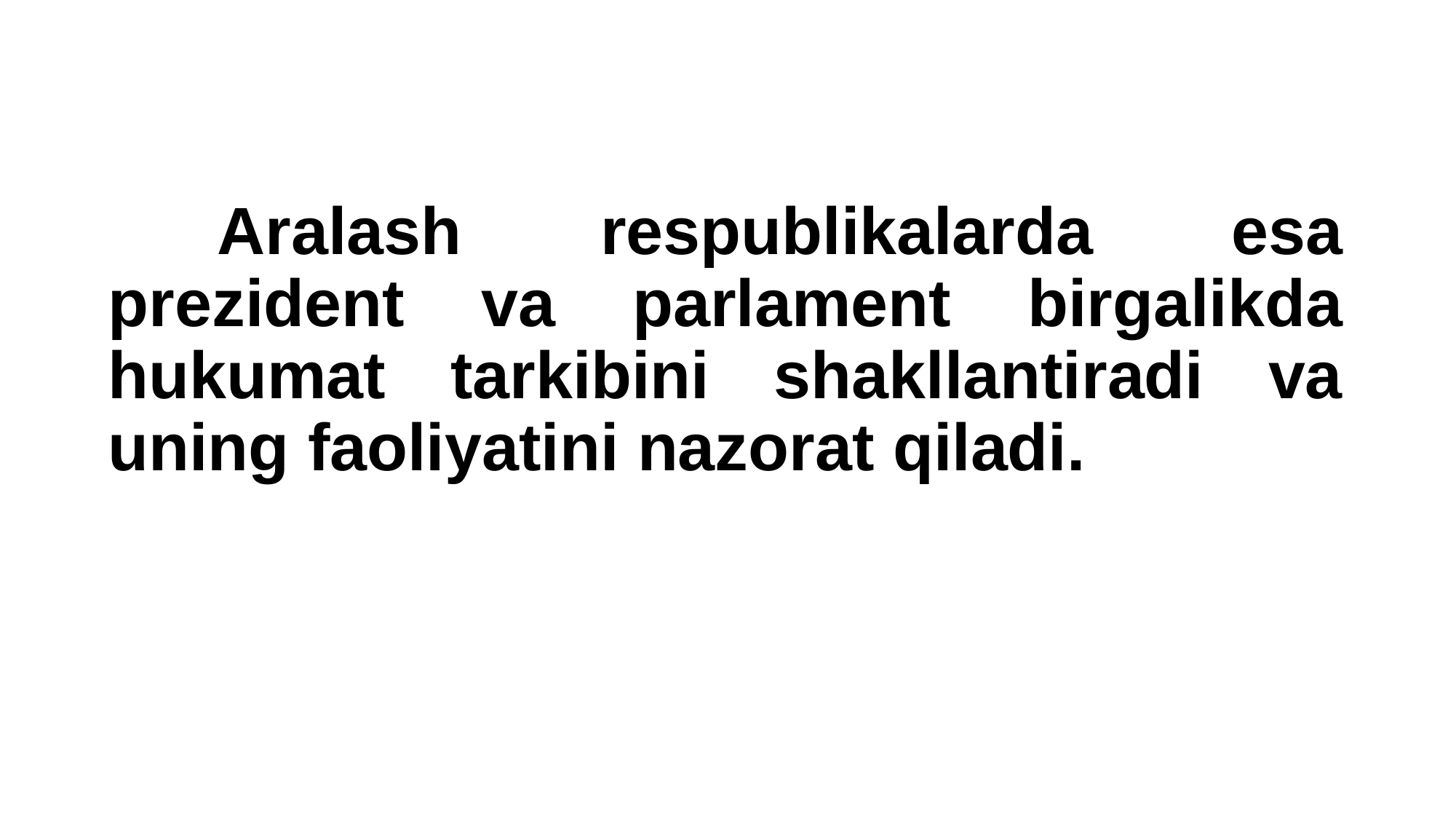

# Aralash respublikalarda esa prezident va parlament birgalikda hukumat tarkibini shakllantiradi va uning faoliyatini nazorat qiladi.